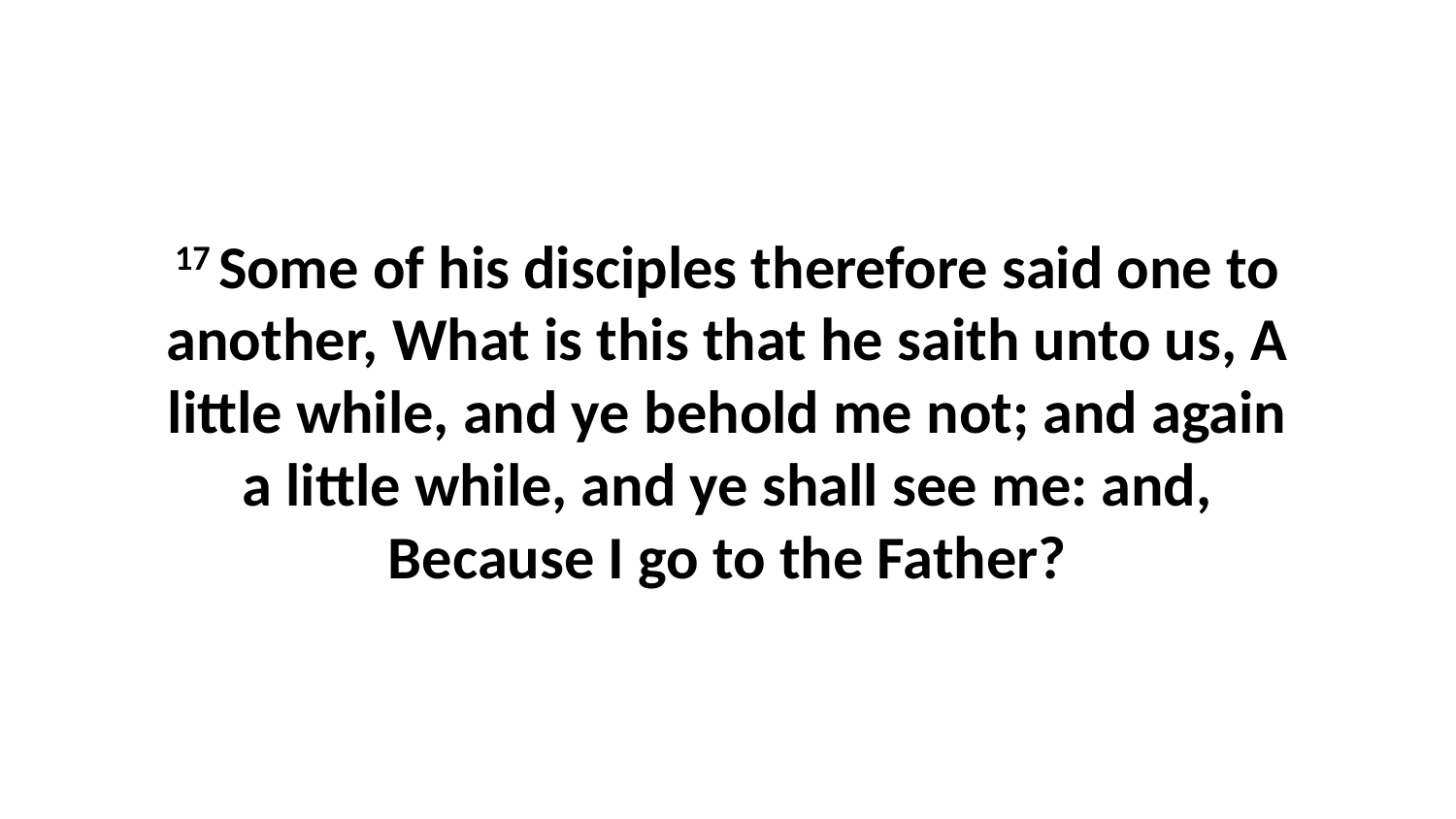

17 Some of his disciples therefore said one to another, What is this that he saith unto us, A little while, and ye behold me not; and again a little while, and ye shall see me: and, Because I go to the Father?